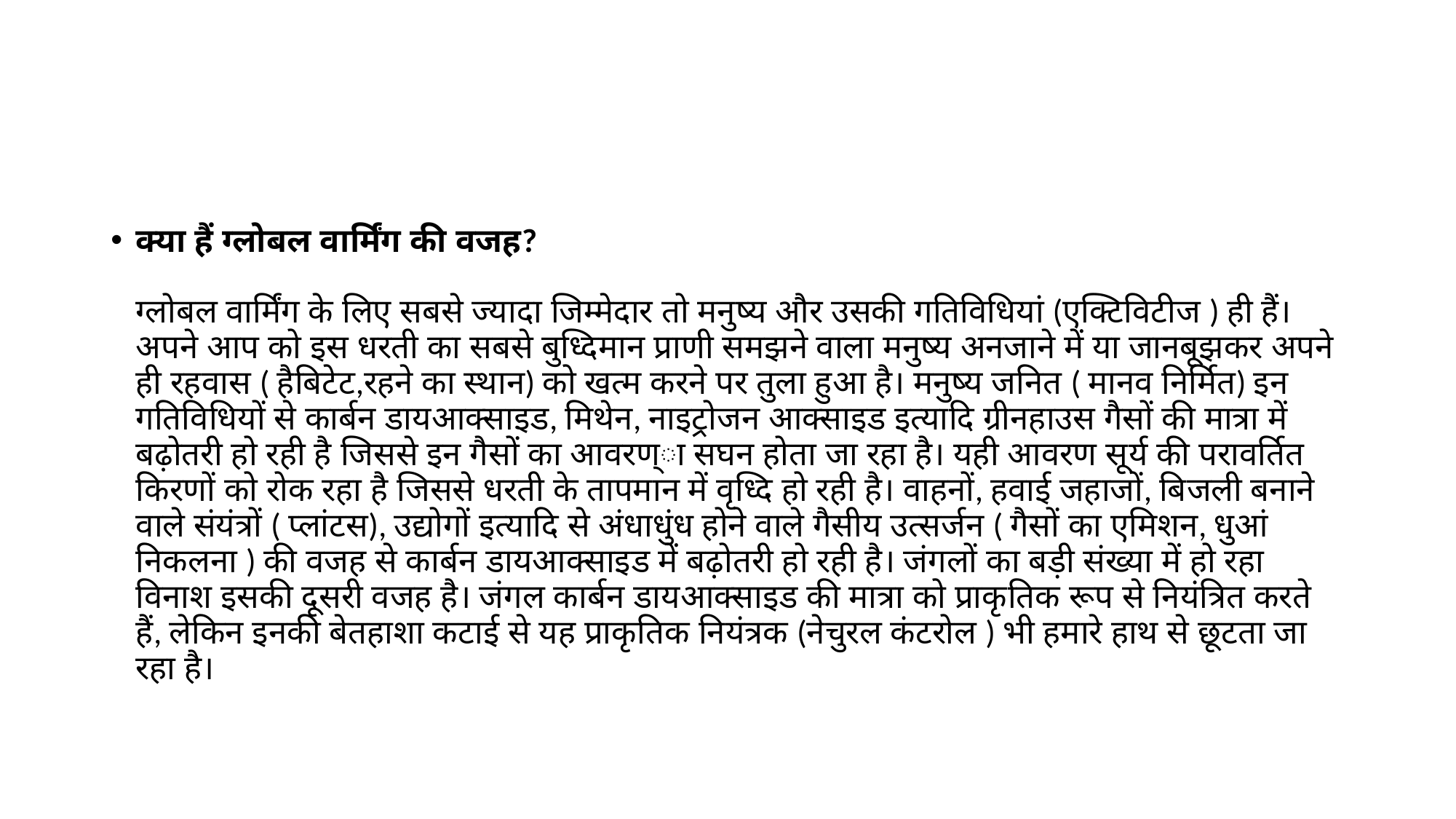

#
क्या हैं ग्लोबल वार्मिंग की वजह?
ग्लोबल वार्मिंग के लिए सबसे ज्यादा जिम्मेदार तो मनुष्य और उसकी गतिविधियां (एक्टिविटीज ) ही हैं। अपने आप को इस धरती का सबसे बुध्दिमान प्राणी समझने वाला मनुष्य अनजाने में या जानबूझकर अपने ही रहवास ( हैबिटेट,रहने का स्थान) को खत्म करने पर तुला हुआ है। मनुष्य जनित ( मानव निर्मित) इन गतिविधियों से कार्बन डायआक्साइड, मिथेन, नाइट्रोजन आक्साइड इत्यादि ग्रीनहाउस गैसों की मात्रा में बढ़ोतरी हो रही है जिससे इन गैसों का आवरण्ा सघन होता जा रहा है। यही आवरण सूर्य की परावर्तित किरणों को रोक रहा है जिससे धरती के तापमान में वृध्दि हो रही है। वाहनों, हवाई जहाजों, बिजली बनाने वाले संयंत्रों ( प्लांटस), उद्योगों इत्यादि से अंधाधुंध होने वाले गैसीय उत्सर्जन ( गैसों का एमिशन, धुआं निकलना ) की वजह से कार्बन डायआक्साइड में बढ़ोतरी हो रही है। जंगलों का बड़ी संख्या में हो रहा विनाश इसकी दूसरी वजह है। जंगल कार्बन डायआक्साइड की मात्रा को प्राकृतिक रूप से नियंत्रित करते हैं, लेकिन इनकी बेतहाशा कटाई से यह प्राकृतिक नियंत्रक (नेचुरल कंटरोल ) भी हमारे हाथ से छूटता जा रहा है।